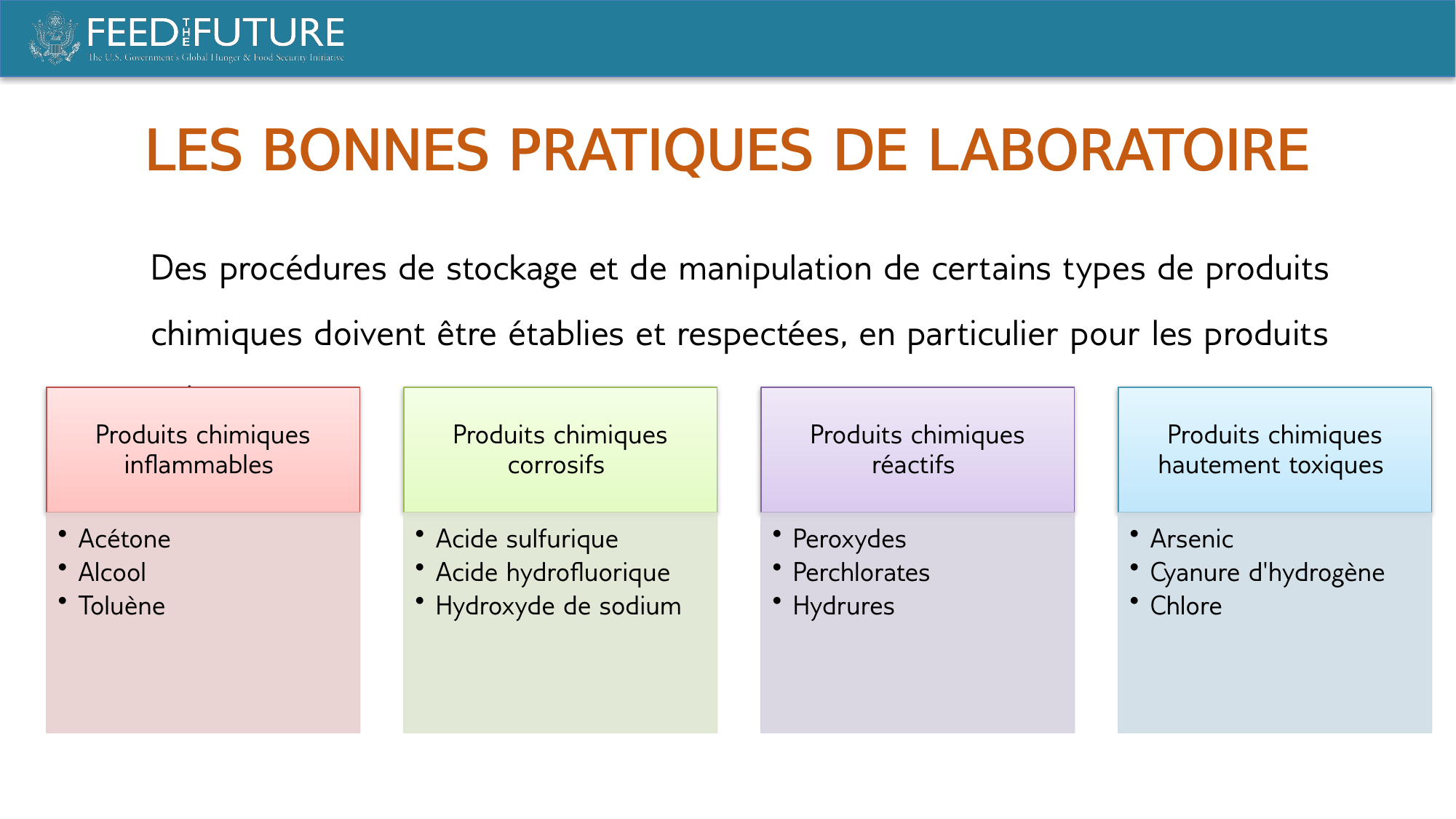

les bonnes pratiques de laboratoire
Des procédures de stockage et de manipulation de certains types de produits chimiques doivent être établies et respectées, en particulier pour les produits suivants
Produits chimiques inflammables
Acétone
Alcool
Toluène
Produits chimiques corrosifs
Acide sulfurique
Acide hydrofluorique
Hydroxyde de sodium
Produits chimiques réactifs
Peroxydes
Perchlorates
Hydrures
Produits chimiques hautement toxiques
Arsenic
Cyanure d'hydrogène
Chlore